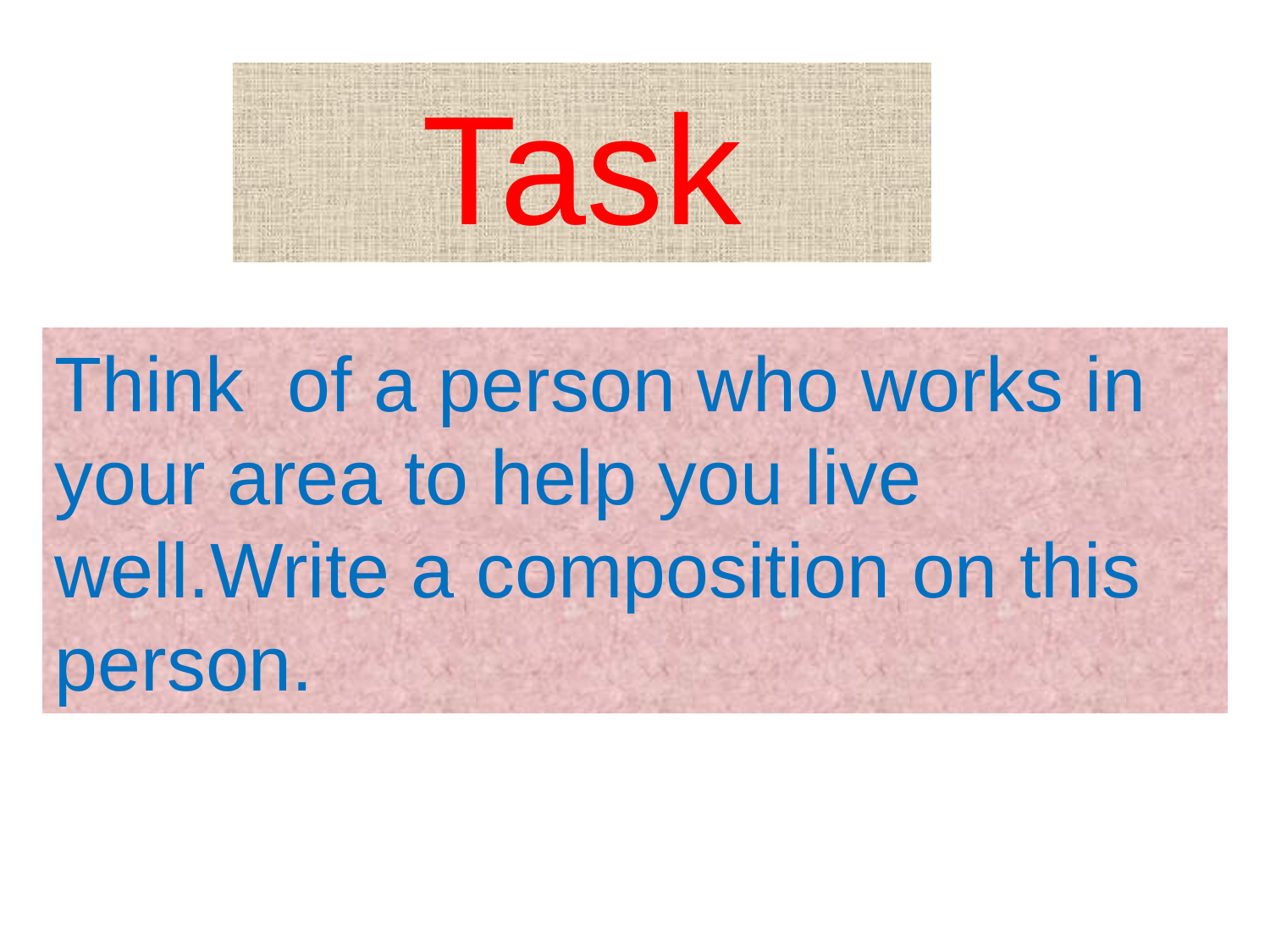

Task
Think  of a person who works in your area to help you live well.Write a composition on this person.